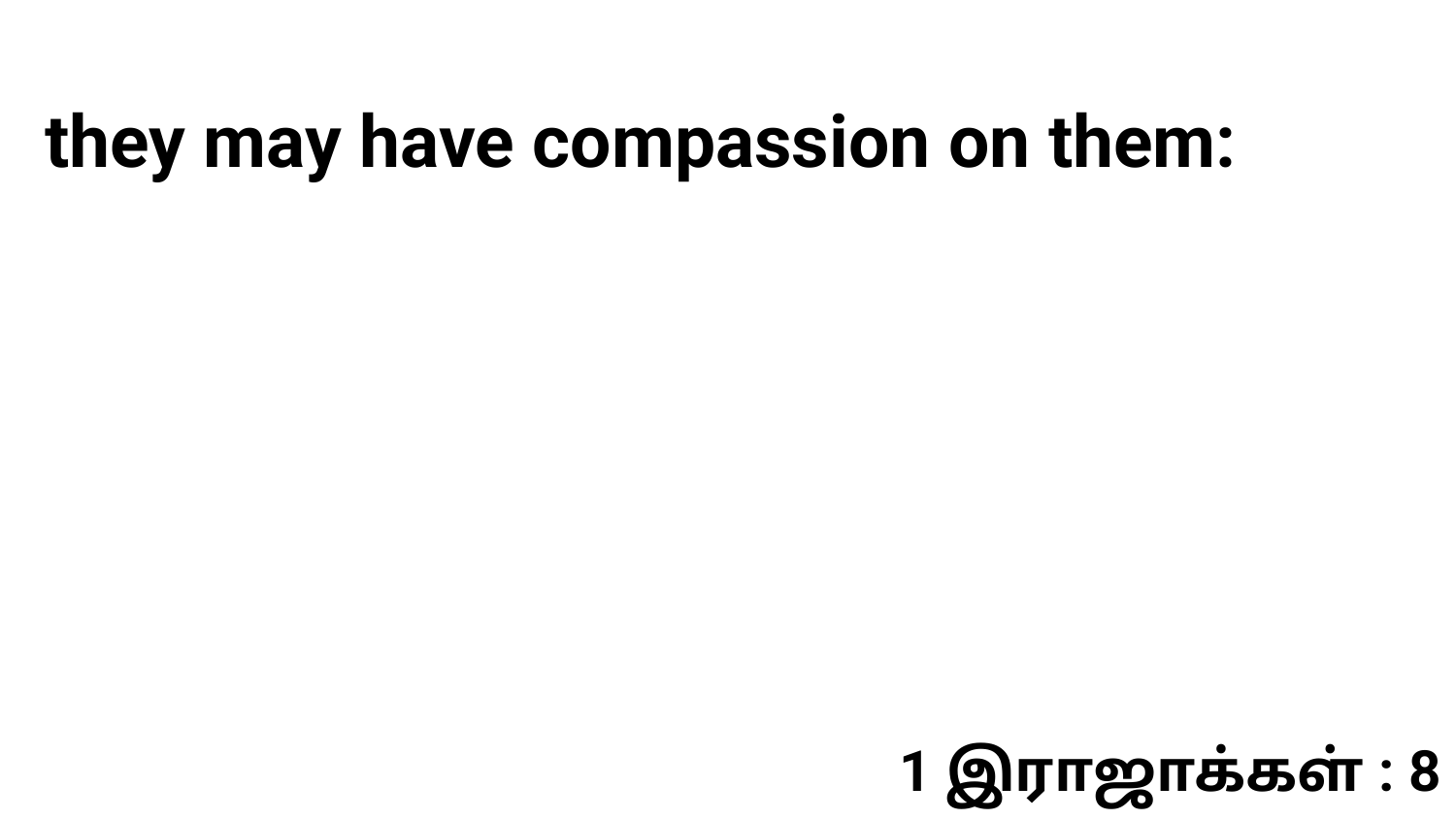

they may have compassion on them:
1 இராஜாக்கள் : 8